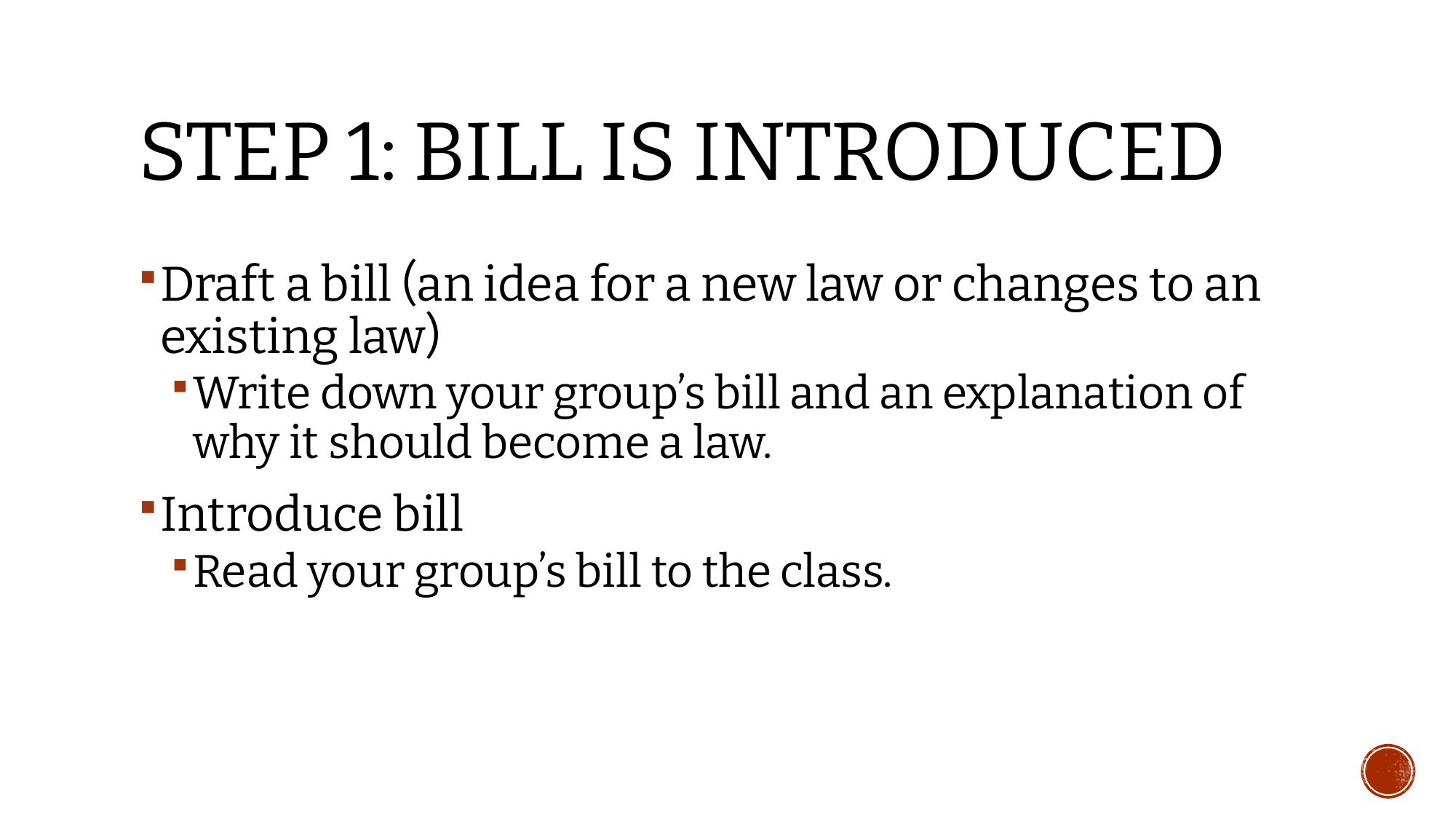

# STEP 1: BILL IS INTRODUCED
Draft a bill (an idea for a new law or changes to an existing law)
Write down your group’s bill and an explanation of why it should become a law.
Introduce bill
Read your group’s bill to the class.